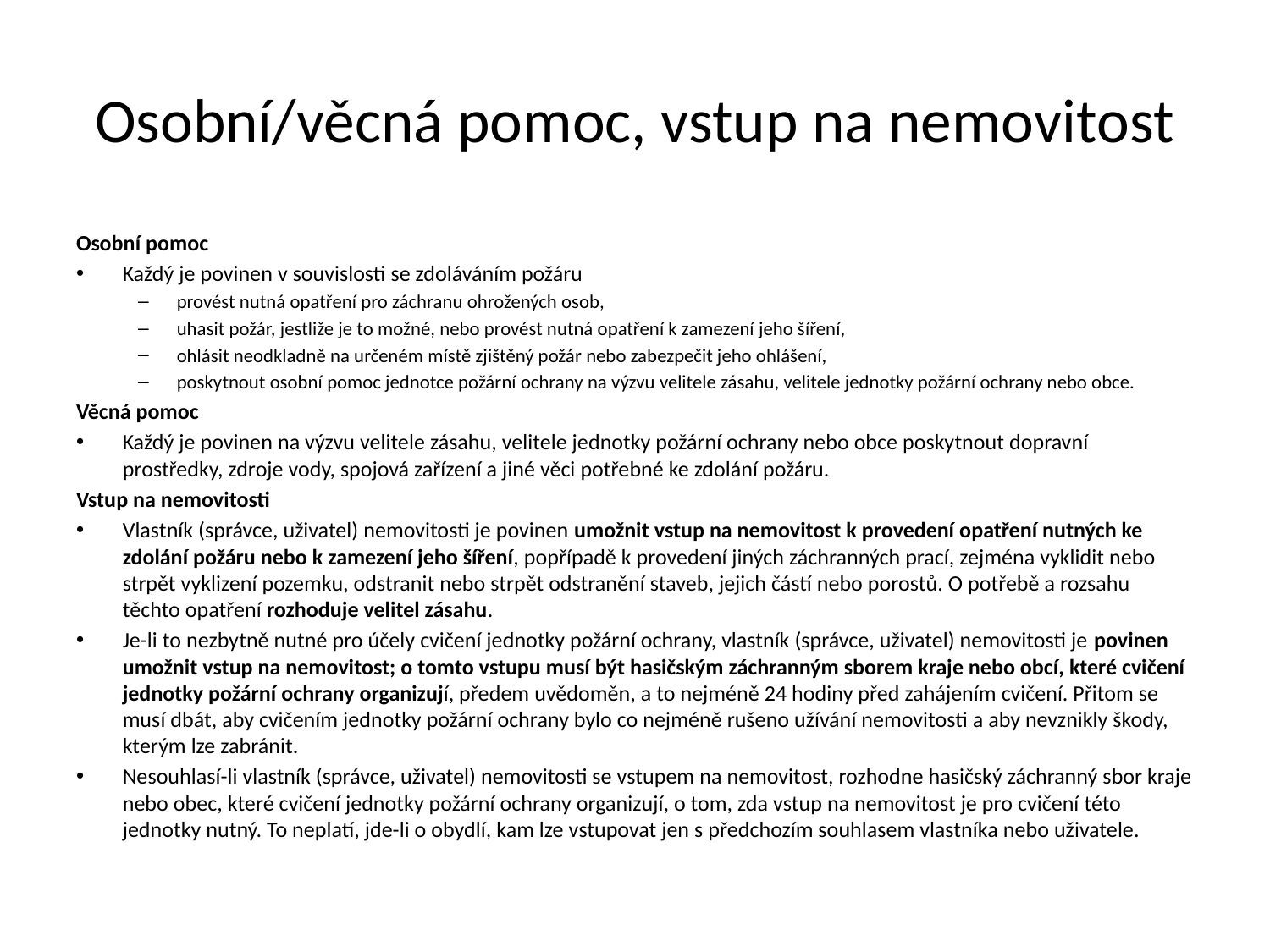

# Osobní/věcná pomoc, vstup na nemovitost
Osobní pomoc
Každý je povinen v souvislosti se zdoláváním požáru
provést nutná opatření pro záchranu ohrožených osob,
uhasit požár, jestliže je to možné, nebo provést nutná opatření k zamezení jeho šíření,
ohlásit neodkladně na určeném místě zjištěný požár nebo zabezpečit jeho ohlášení,
poskytnout osobní pomoc jednotce požární ochrany na výzvu velitele zásahu, velitele jednotky požární ochrany nebo obce.
Věcná pomoc
Každý je povinen na výzvu velitele zásahu, velitele jednotky požární ochrany nebo obce poskytnout dopravní prostředky, zdroje vody, spojová zařízení a jiné věci potřebné ke zdolání požáru.
Vstup na nemovitosti
Vlastník (správce, uživatel) nemovitosti je povinen umožnit vstup na nemovitost k provedení opatření nutných ke zdolání požáru nebo k zamezení jeho šíření, popřípadě k provedení jiných záchranných prací, zejména vyklidit nebo strpět vyklizení pozemku, odstranit nebo strpět odstranění staveb, jejich částí nebo porostů. O potřebě a rozsahu těchto opatření rozhoduje velitel zásahu.
Je-li to nezbytně nutné pro účely cvičení jednotky požární ochrany, vlastník (správce, uživatel) nemovitosti je povinen umožnit vstup na nemovitost; o tomto vstupu musí být hasičským záchranným sborem kraje nebo obcí, které cvičení jednotky požární ochrany organizují, předem uvědoměn, a to nejméně 24 hodiny před zahájením cvičení. Přitom se musí dbát, aby cvičením jednotky požární ochrany bylo co nejméně rušeno užívání nemovitosti a aby nevznikly škody, kterým lze zabránit.
Nesouhlasí-li vlastník (správce, uživatel) nemovitosti se vstupem na nemovitost, rozhodne hasičský záchranný sbor kraje nebo obec, které cvičení jednotky požární ochrany organizují, o tom, zda vstup na nemovitost je pro cvičení této jednotky nutný. To neplatí, jde-li o obydlí, kam lze vstupovat jen s předchozím souhlasem vlastníka nebo uživatele.